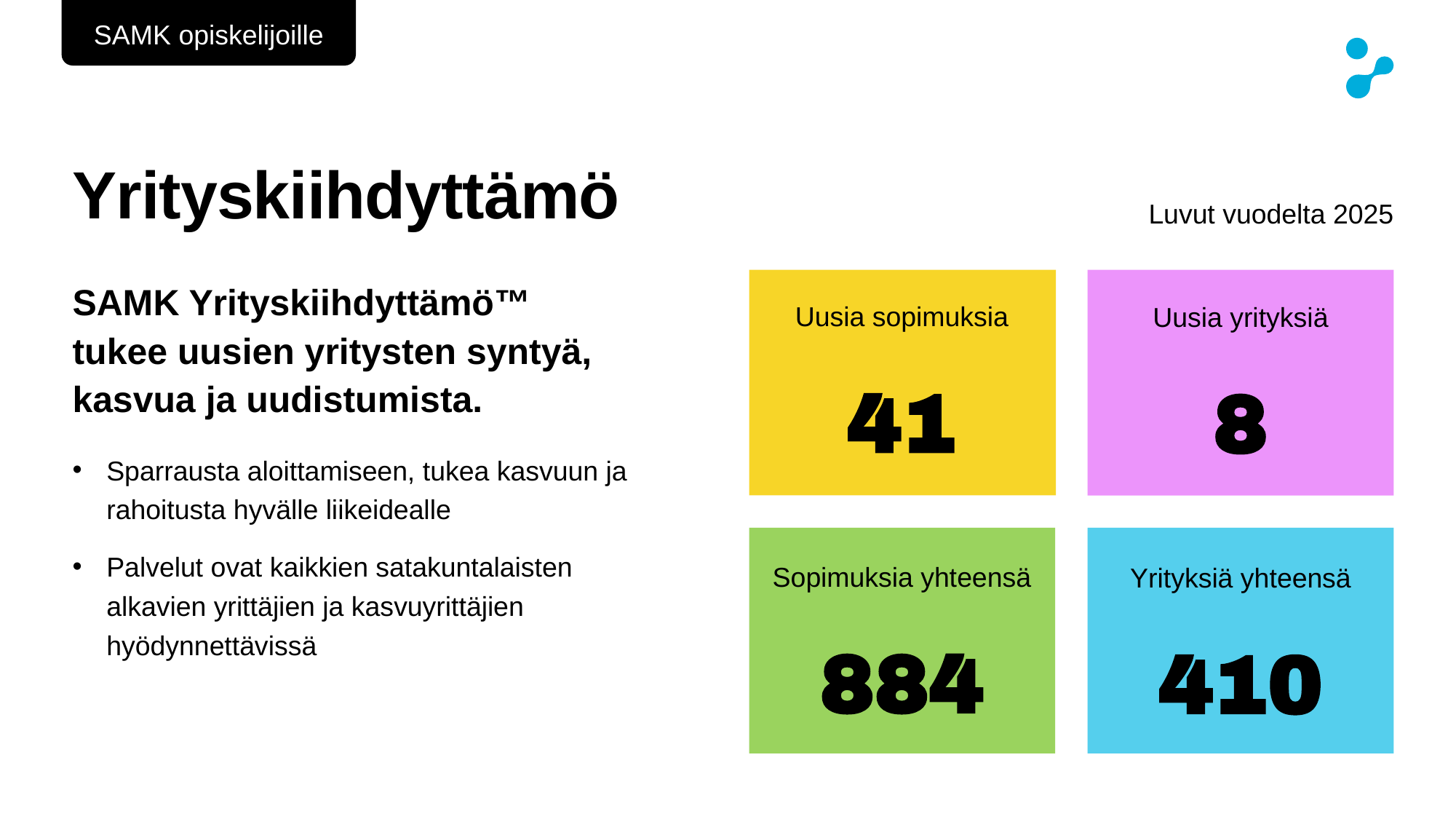

SAMK opiskelijoille
# Yrityskiihdyttämö
Luvut vuodelta 2025
SAMK Yrityskiihdyttämö™ tukee uusien yritysten syntyä, kasvua ja uudistumista.
Sparrausta aloittamiseen, tukea kasvuun ja rahoitusta hyvälle liikeidealle
Palvelut ovat kaikkien satakuntalaisten alkavien yrittäjien ja kasvuyrittäjien hyödynnettävissä​
Uusia sopimuksia
41
Uusia yrityksiä
8
Sopimuksia yhteensä
884
Yrityksiä yhteensä
410